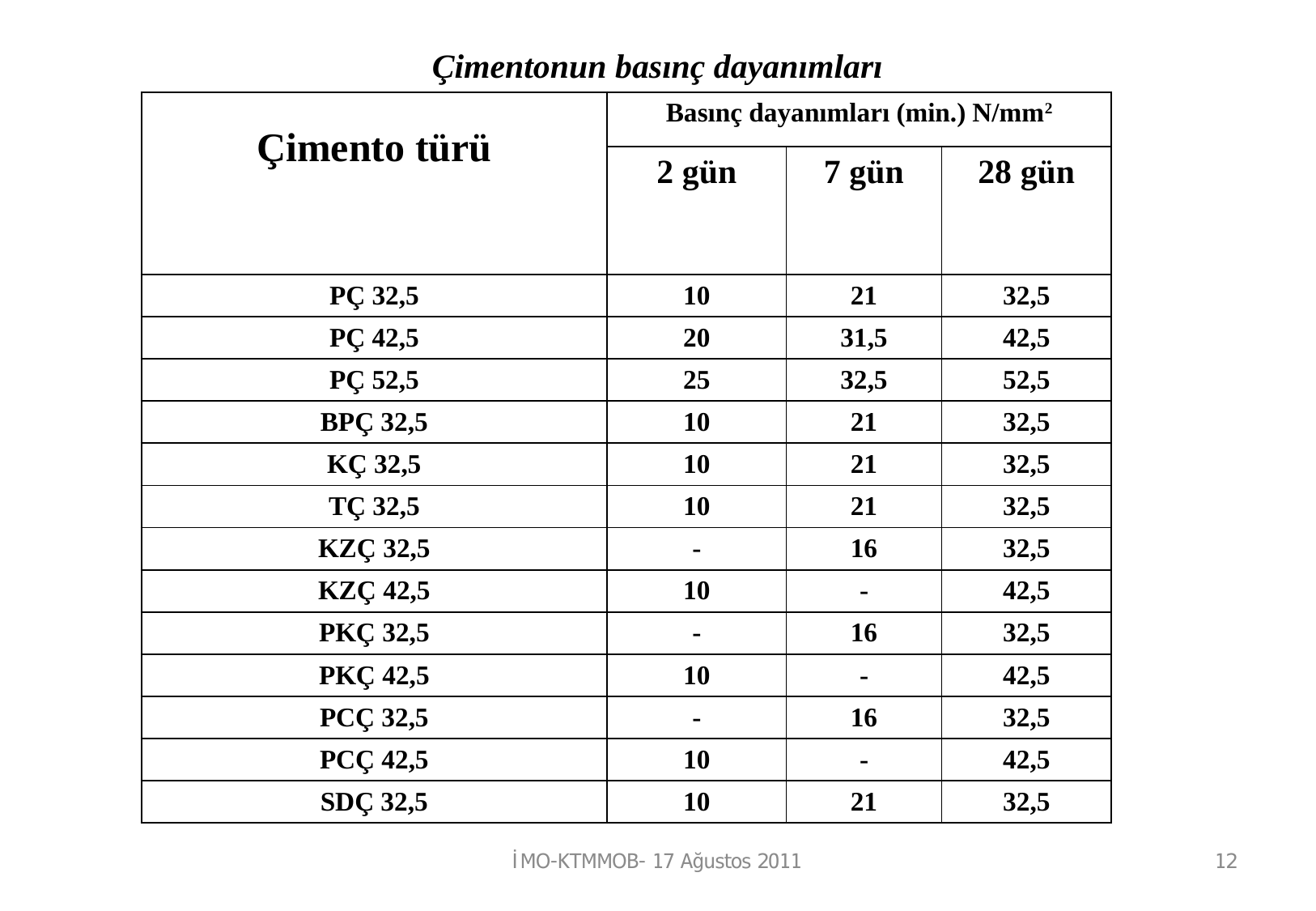

# Çimentonun basınç dayanımları
| Çimento türü | Basınç dayanımları (min.) N/mm2 |  |  |
| --- | --- | --- | --- |
|  | 2 gün | 7 gün | 28 gün |
| PÇ 32,5 | 10 | 21 | 32,5 |
| PÇ 42,5 | 20 | 31,5 | 42,5 |
| PÇ 52,5 | 25 | 32,5 | 52,5 |
| BPÇ 32,5 | 10 | 21 | 32,5 |
| KÇ 32,5 | 10 | 21 | 32,5 |
| TÇ 32,5 | 10 | 21 | 32,5 |
| KZÇ 32,5 | - | 16 | 32,5 |
| KZÇ 42,5 | 10 | - | 42,5 |
| PKÇ 32,5 | - | 16 | 32,5 |
| PKÇ 42,5 | 10 | - | 42,5 |
| PCÇ 32,5 | - | 16 | 32,5 |
| PCÇ 42,5 | 10 | - | 42,5 |
| SDÇ 32,5 | 10 | 21 | 32,5 |
İMO-KTMMOB- 17 Ağustos 2011
12